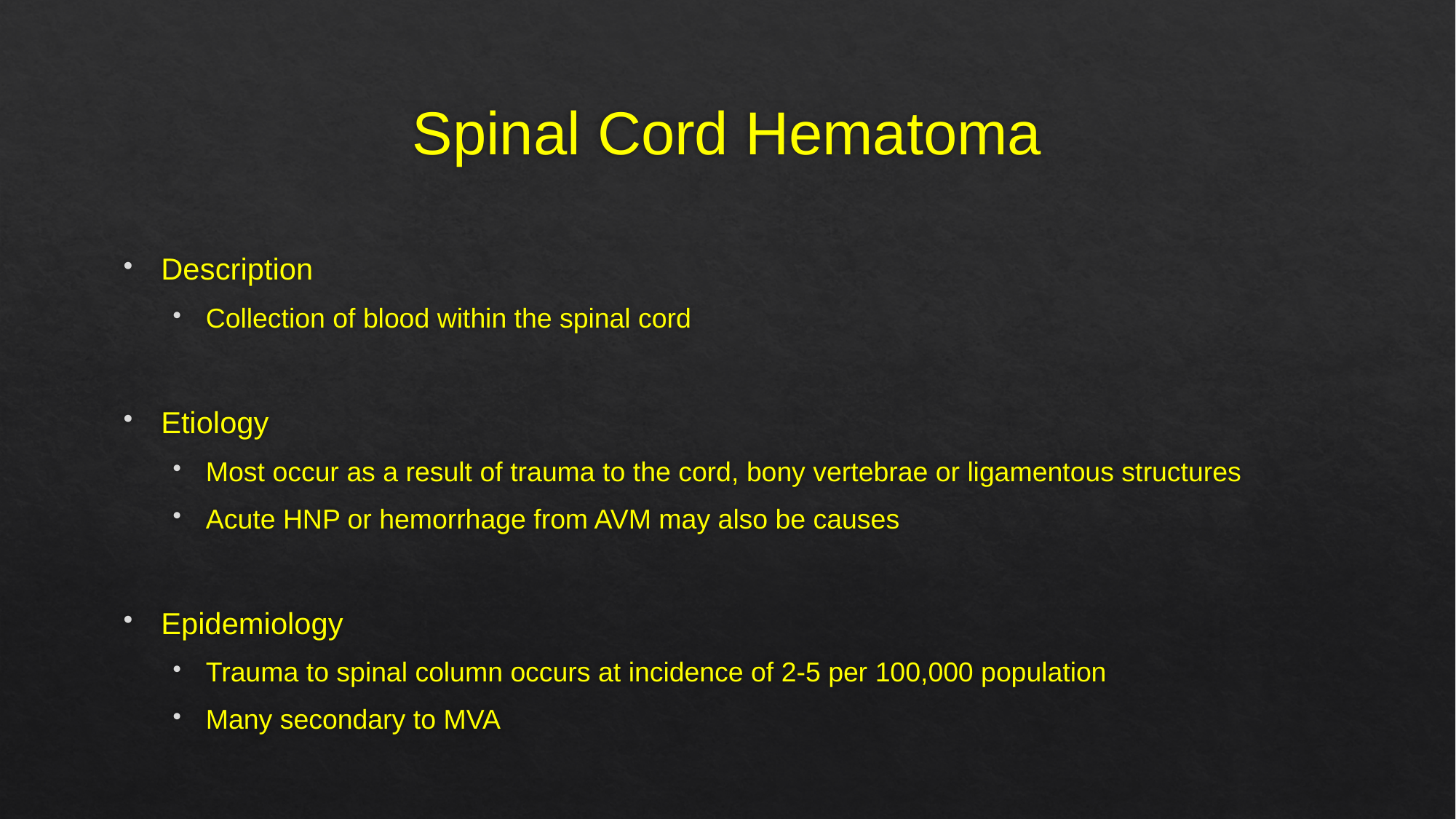

# Spinal Cord Hematoma
Description
Collection of blood within the spinal cord

Etiology
Most occur as a result of trauma to the cord, bony vertebrae or ligamentous structures
Acute HNP or hemorrhage from AVM may also be causes

Epidemiology
Trauma to spinal column occurs at incidence of 2-5 per 100,000 population
Many secondary to MVA